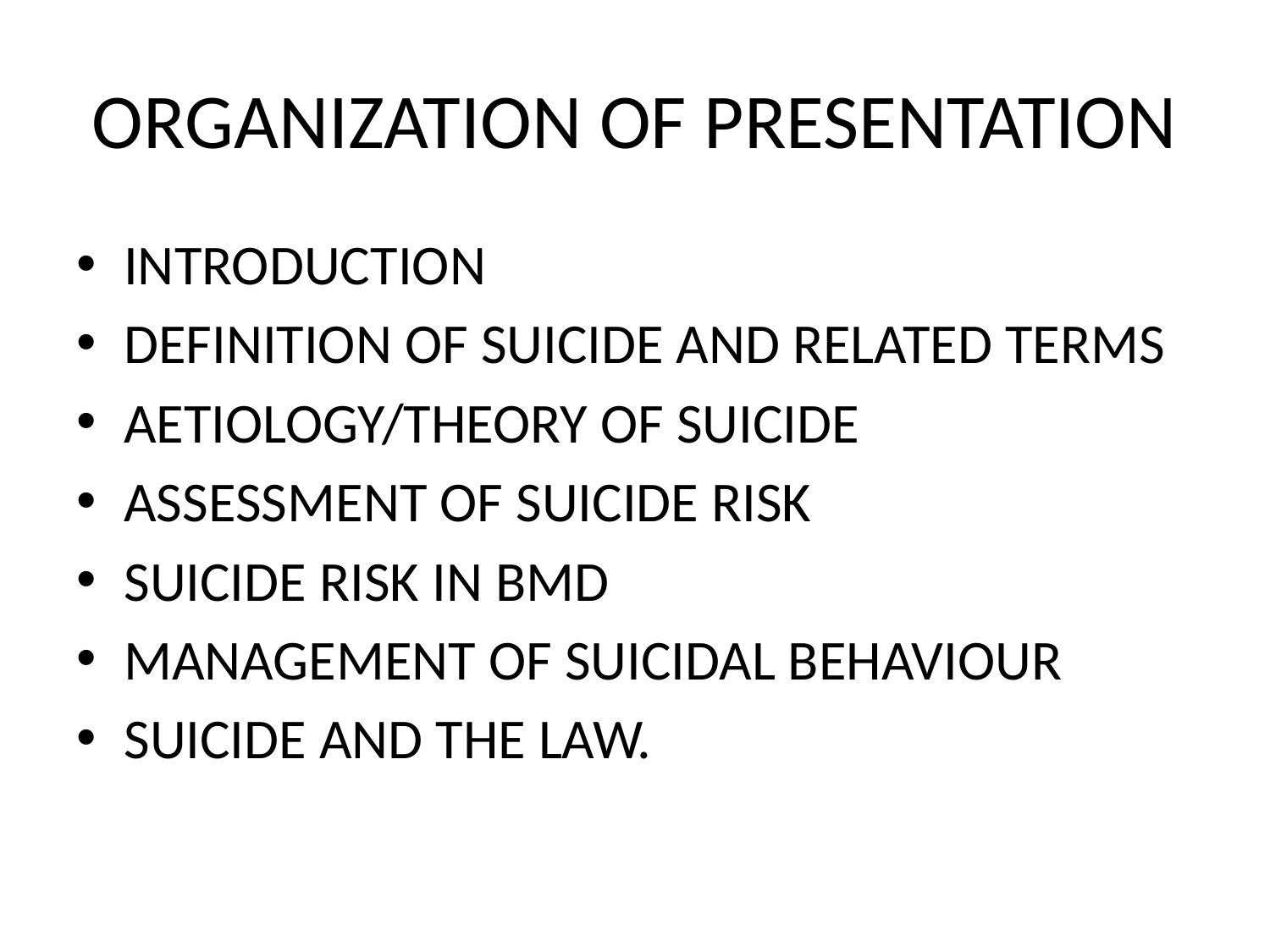

# ORGANIZATION OF PRESENTATION
INTRODUCTION
DEFINITION OF SUICIDE AND RELATED TERMS
AETIOLOGY/THEORY OF SUICIDE
ASSESSMENT OF SUICIDE RISK
SUICIDE RISK IN BMD
MANAGEMENT OF SUICIDAL BEHAVIOUR
SUICIDE AND THE LAW.